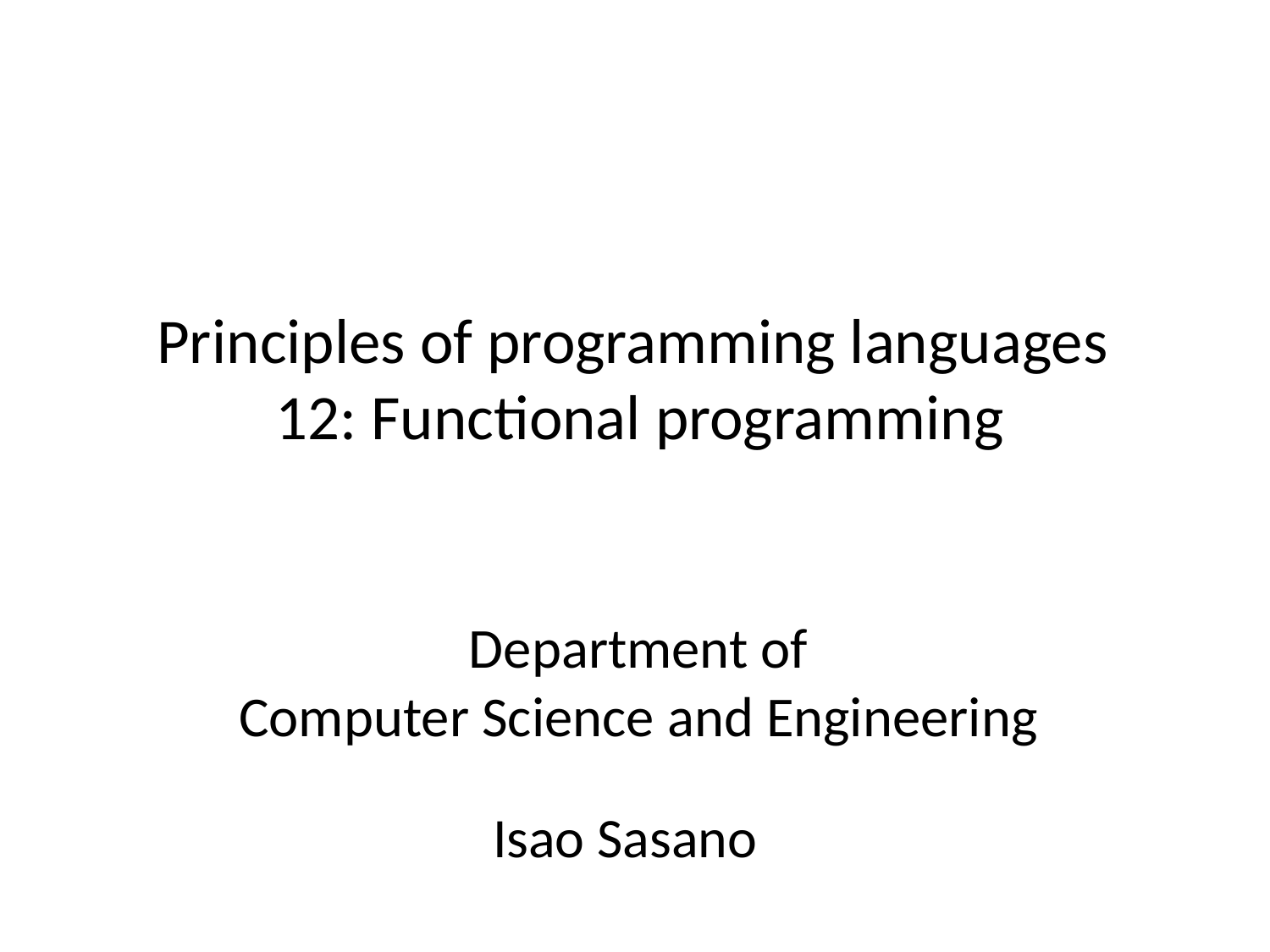

# Principles of programming languages 12: Functional programming
Department of
Computer Science and Engineering
Isao Sasano